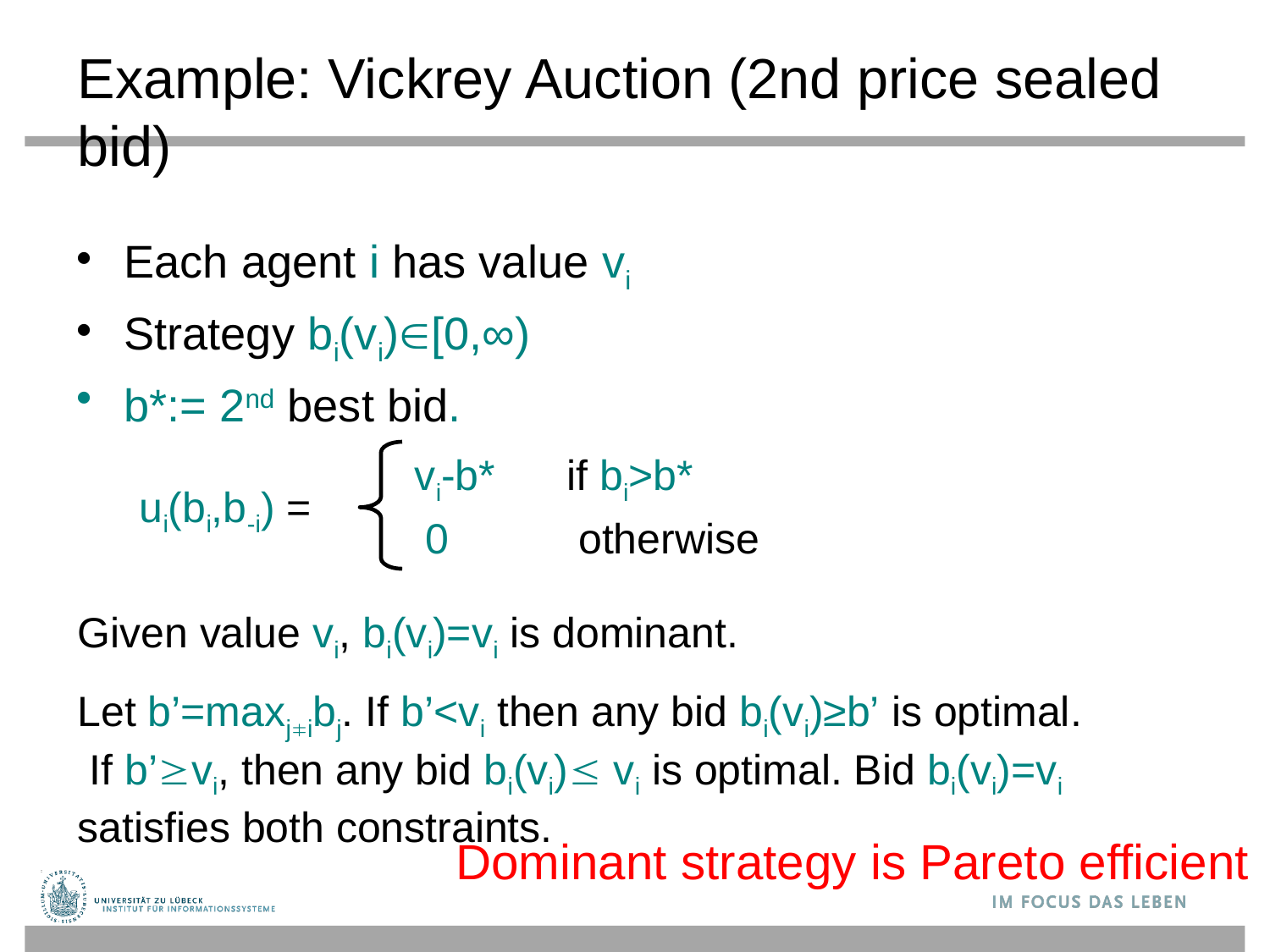

# Example: Vickrey Auction (2nd price sealed bid)
Each agent i has value vi
Strategy bi(vi)∈[0,∞)
b*:= 2nd best bid.

vi-b*      if bi>b*
ui(bi,b-i) =
0           otherwise
Given value vi, bi(vi)=vi is dominant.
Let b’=maxj⧧ibj. If b’<vi then any bid bi(vi)≥b’ is optimal.  If b’≥vi, then any bid bi(vi)≤ vi is optimal. Bid bi(vi)=vi satisfies both constraints.
Dominant strategy is Pareto efficient